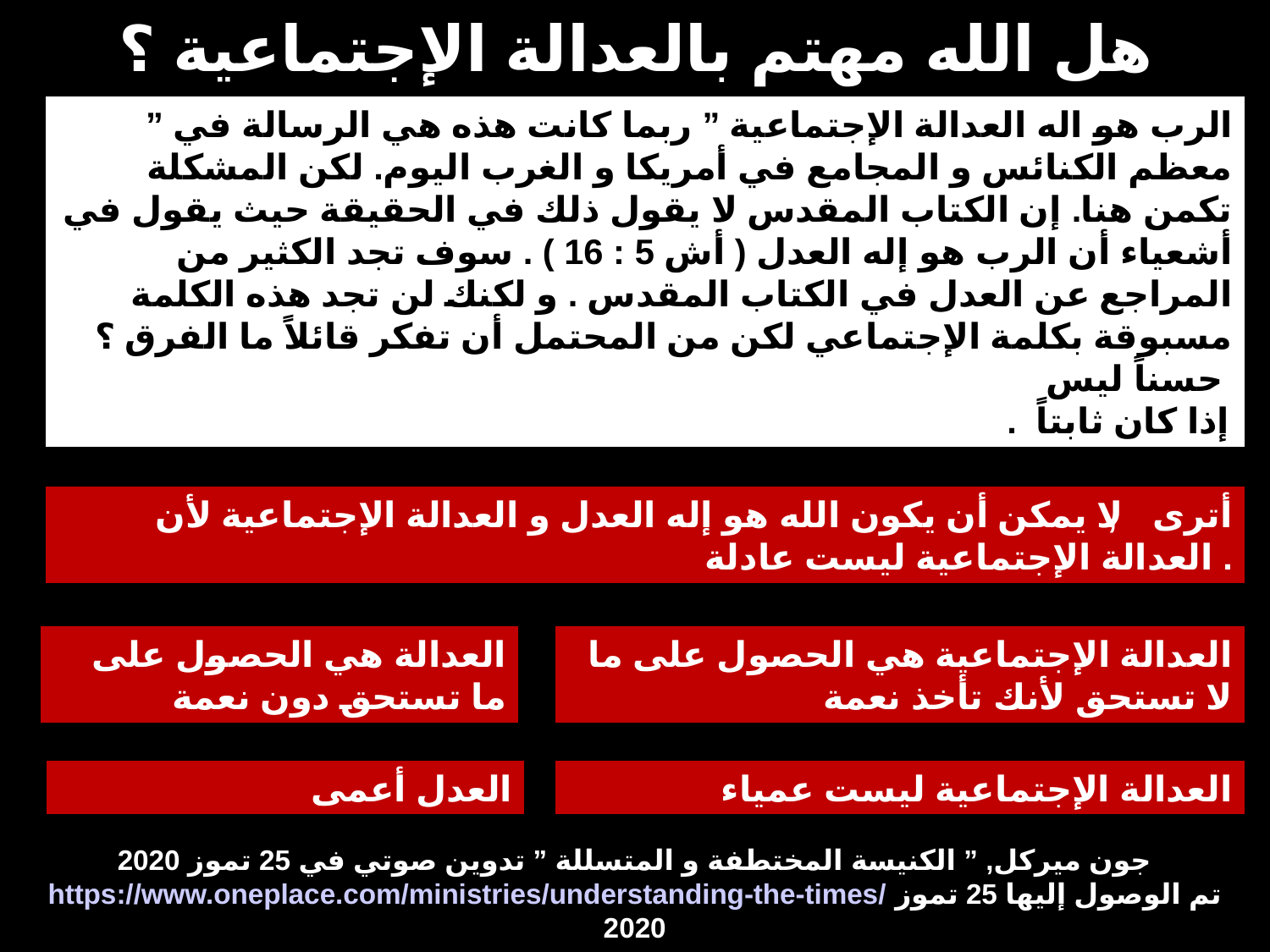

هل الله مهتم بالعدالة الإجتماعية ؟
” الرب هو اله العدالة الإجتماعية ” ربما كانت هذه هي الرسالة في معظم الكنائس و المجامع في أمريكا و الغرب اليوم. لكن المشكلة تكمن هنا. إن الكتاب المقدس لا يقول ذلك في الحقيقة حيث يقول في أشعياء أن الرب هو إله العدل ( أش 5 : 16 ) . سوف تجد الكثير من المراجع عن العدل في الكتاب المقدس . و لكنك لن تجد هذه الكلمة مسبوقة بكلمة الإجتماعي لكن من المحتمل أن تفكر قائلاً ما الفرق ؟ حسناً ليس
 .  إذا كان ثابتاً
أترى , لا يمكن أن يكون الله هو إله العدل و العدالة الإجتماعية لأن العدالة الإجتماعية ليست عادلة .
العدالة هي الحصول على ما تستحق دون نعمة
العدالة الإجتماعية هي الحصول على ما لا تستحق لأنك تأخذ نعمة
العدل أعمى
العدالة الإجتماعية ليست عمياء
جون ميركل, ” الكنيسة المختطفة و المتسللة ” تدوين صوتي في 25 تموز 2020
https://www.oneplace.com/ministries/understanding-the-times/ تم الوصول إليها 25 تموز 2020